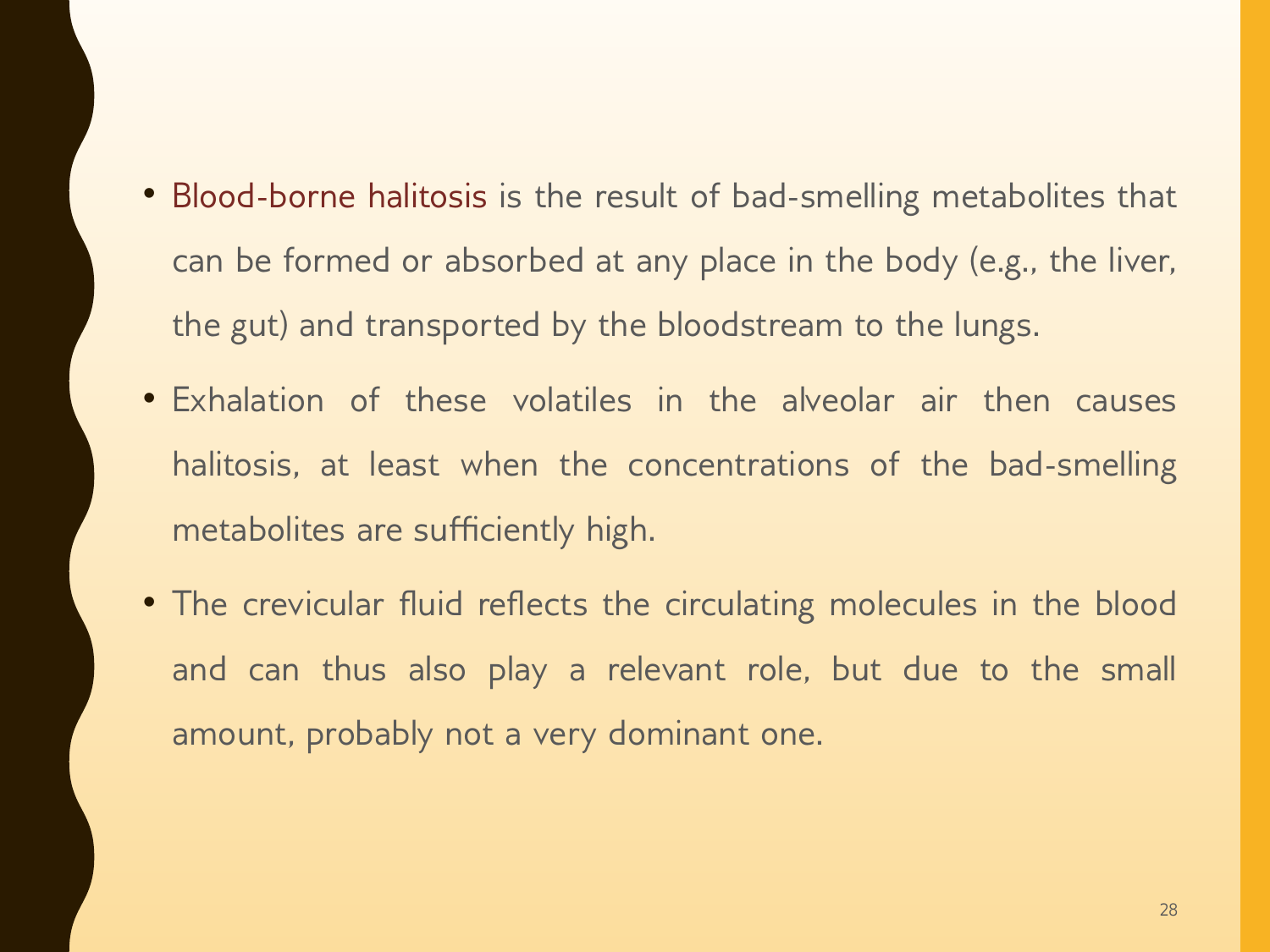

Blood-borne halitosis is the result of bad-smelling metabolites that can be formed or absorbed at any place in the body (e.g., the liver, the gut) and transported by the bloodstream to the lungs.
Exhalation of these volatiles in the alveolar air then causes halitosis, at least when the concentrations of the bad-smelling metabolites are sufficiently high.
The crevicular fluid reflects the circulating molecules in the blood and can thus also play a relevant role, but due to the small amount, probably not a very dominant one.
28